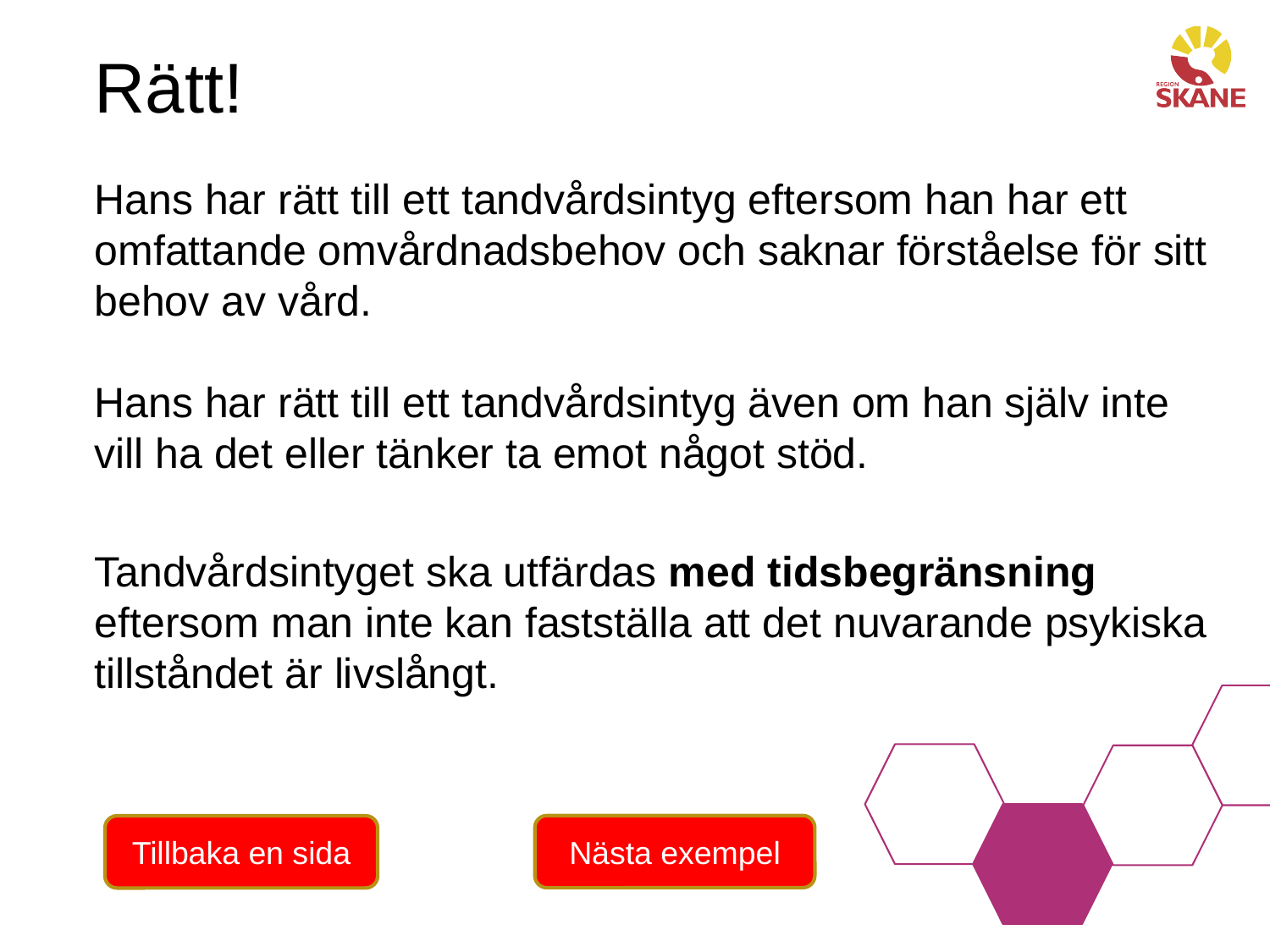

# Rätt!
Hans har rätt till ett tandvårdsintyg eftersom han har ett omfattande omvårdnadsbehov och saknar förståelse för sitt behov av vård.
Hans har rätt till ett tandvårdsintyg även om han själv inte vill ha det eller tänker ta emot något stöd.

Tandvårdsintyget ska utfärdas med tidsbegränsning eftersom man inte kan fastställa att det nuvarande psykiska tillståndet är livslångt.
Nästa exempel
Tillbaka en sida